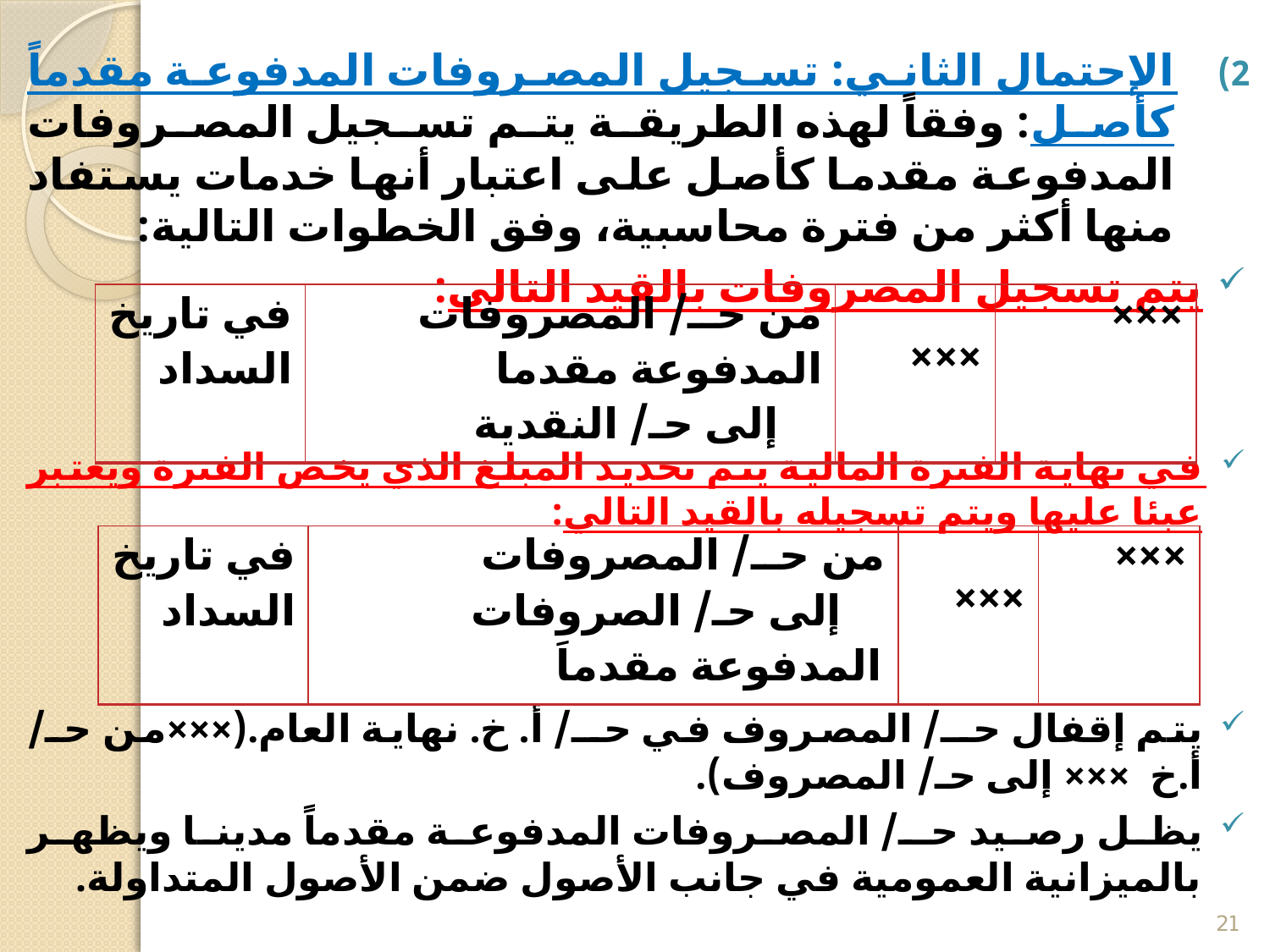

الإحتمال الثاني: تسجيل المصروفات المدفوعة مقدماً كأصل: وفقاً لهذه الطريقة يتم تسجيل المصروفات المدفوعة مقدما كأصل على اعتبار أنها خدمات يستفاد منها أكثر من فترة محاسبية، وفق الخطوات التالية:
يتم تسجيل المصروفات بالقيد التالي:

في نهاية الفترة المالية يتم تحديد المبلغ الذي يخص الفترة ويعتبر عبئا عليها ويتم تسجيله بالقيد التالي:

يتم إقفال حــ/ المصروف في حــ/ أ. خ. نهاية العام.(×××من حـ/ أ.خ  ××× إلى حـ/ المصروف).
يظل رصيد حـ/ المصروفات المدفوعة مقدماً مدينا ويظهر بالميزانية العمومية في جانب الأصول ضمن الأصول المتداولة.

| في تاريخ السداد | من حــ/ المصروفات المدفوعة مقدما إلى حـ/ النقدية | ××× | ××× |
| --- | --- | --- | --- |
| في تاريخ السداد | من حــ/ المصروفات إلى حـ/ الصروفات المدفوعة مقدماَ | ××× | ××× |
| --- | --- | --- | --- |
21